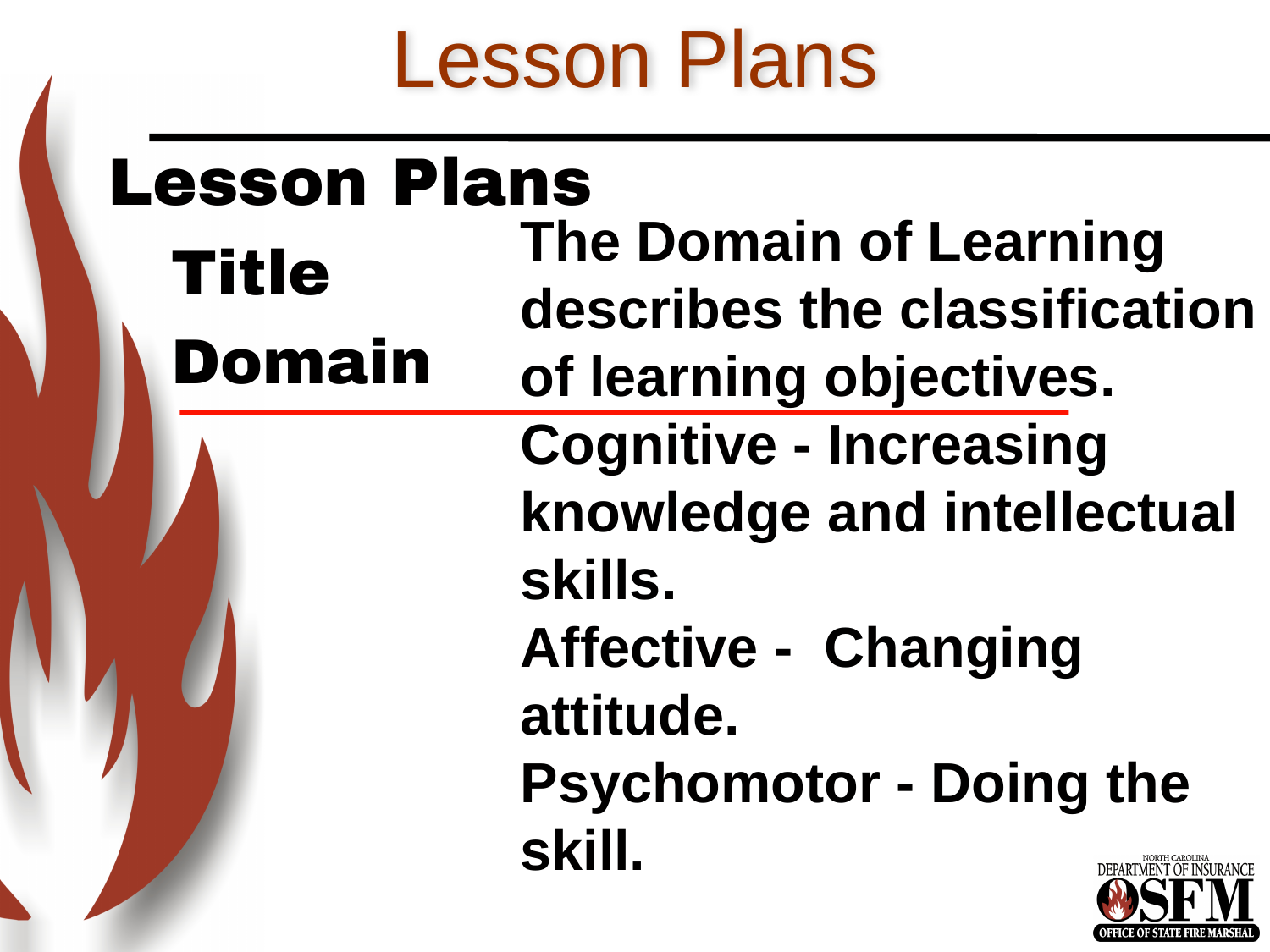

# Lesson Plans
Lesson Plans
Title
Domain
The Domain of Learning describes the classification of learning objectives.
Cognitive - Increasing knowledge and intellectual skills.
Affective -  Changing attitude.
Psychomotor - Doing the skill.